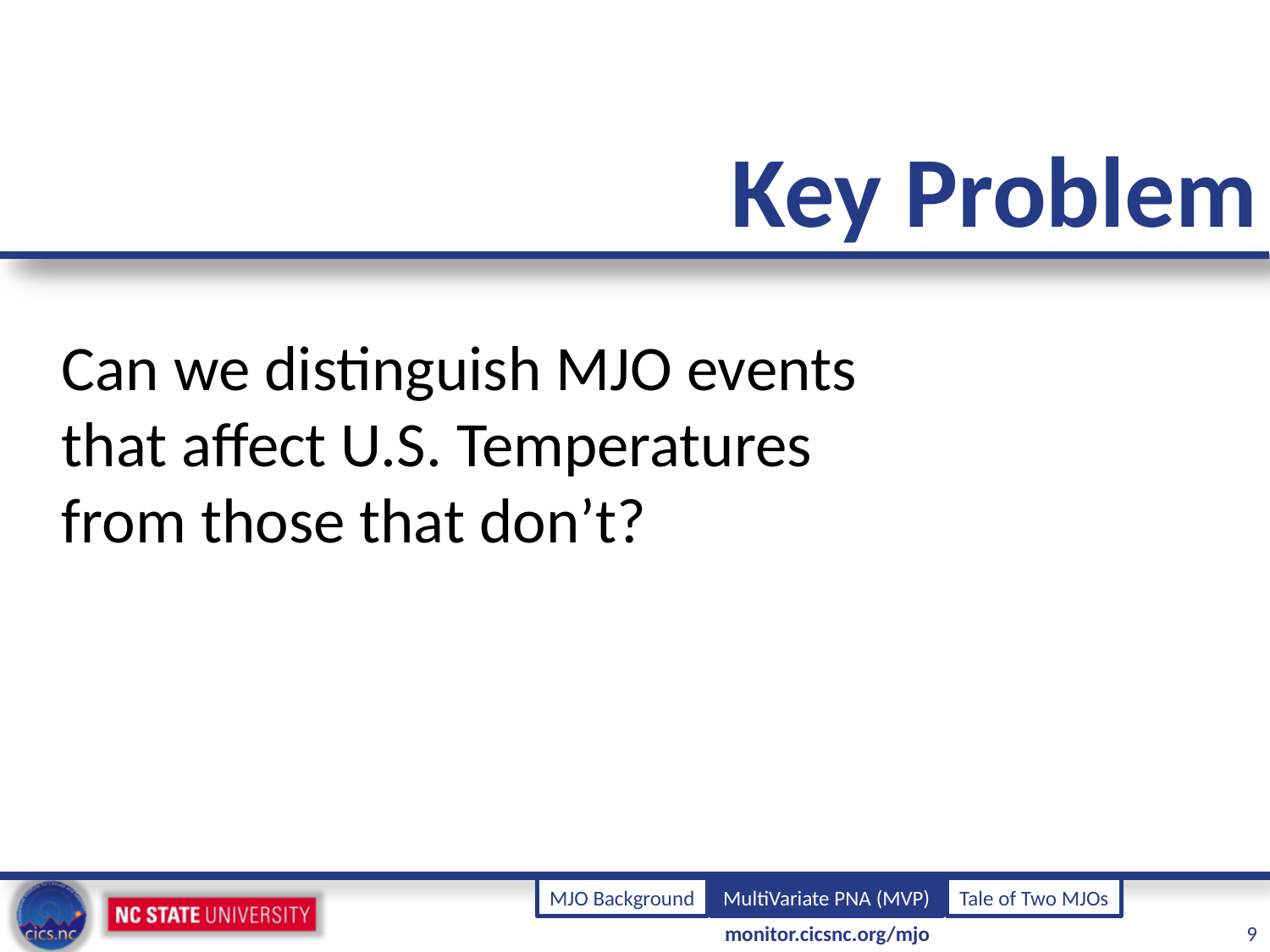

# Key Problem
Can we distinguish MJO events that affect U.S. Temperatures from those that don’t?
MJO Background
MultiVariate PNA (MVP)
Tale of Two MJOs